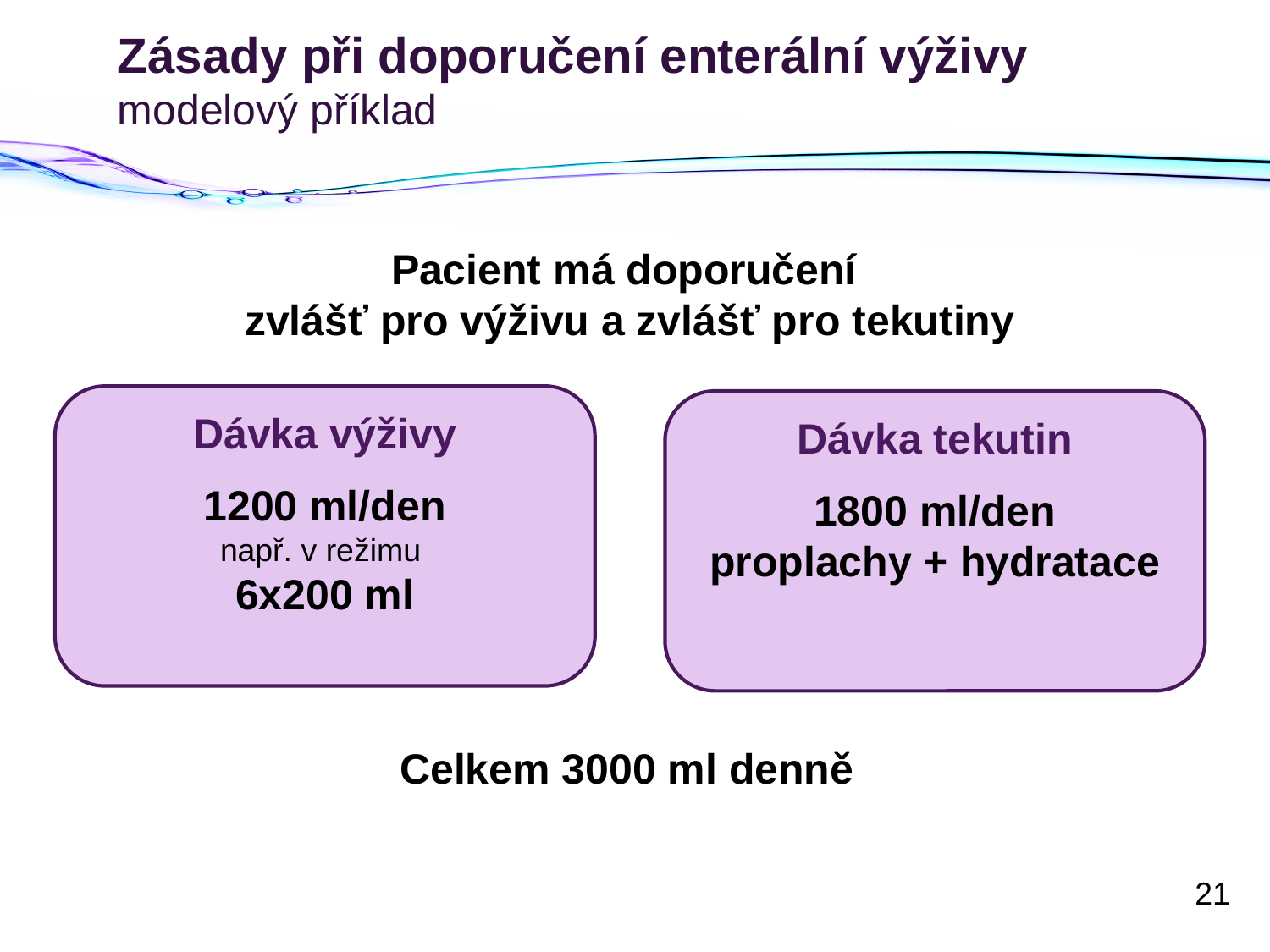

# Zásady při doporučení enterální výživy modelový příklad
Pacient má doporučení
zvlášť pro výživu a zvlášť pro tekutiny
Dávka výživy
1200 ml/den
např. v režimu
6x200 ml
Dávka tekutin
1800 ml/den
proplachy + hydratace
Celkem 3000 ml denně
21